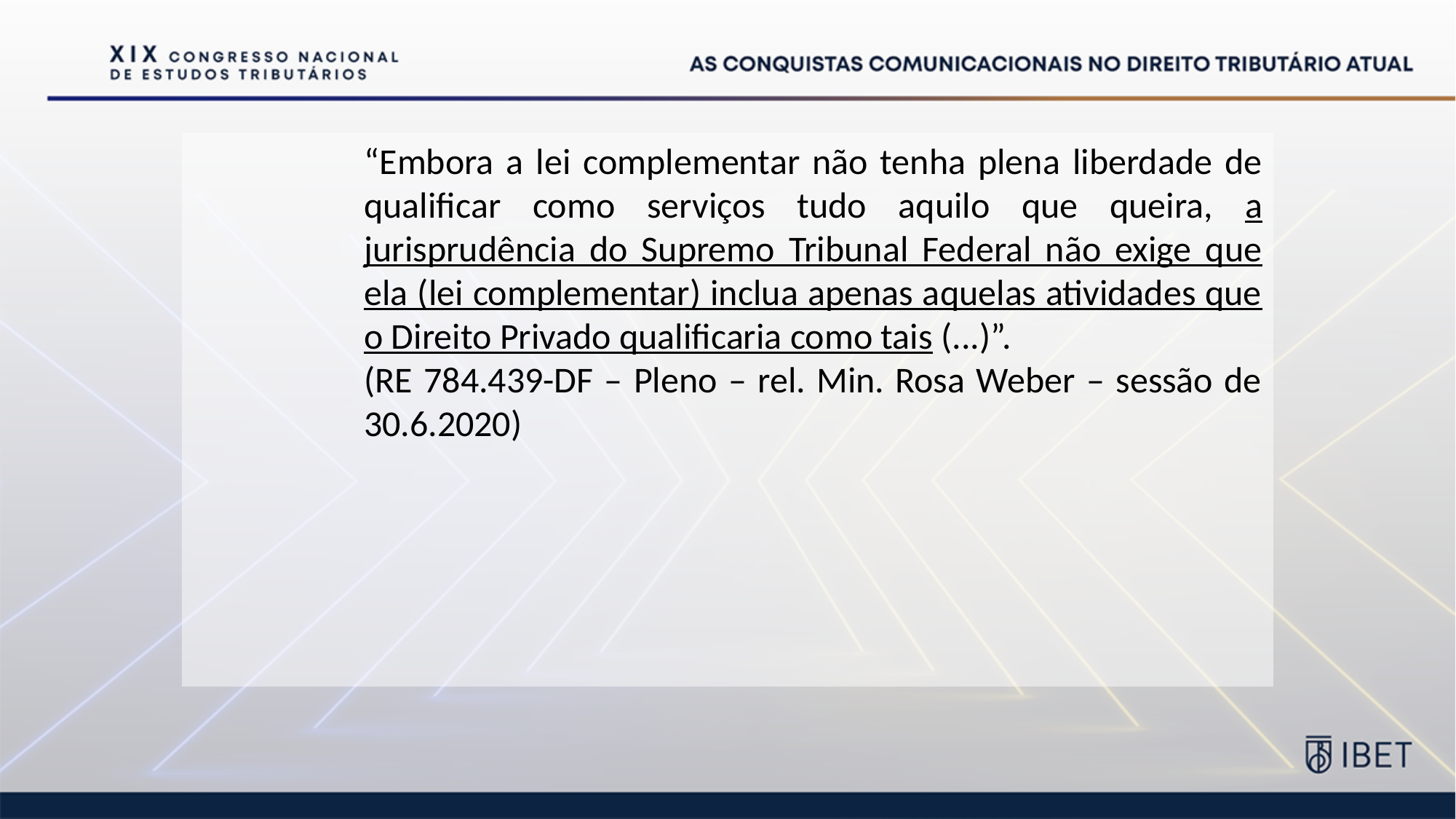

“Embora a lei complementar não tenha plena liberdade de qualificar como serviços tudo aquilo que queira, a jurisprudência do Supremo Tribunal Federal não exige que ela (lei complementar) inclua apenas aquelas atividades que o Direito Privado qualificaria como tais (...)”.
(RE 784.439-DF – Pleno – rel. Min. Rosa Weber – sessão de 30.6.2020)